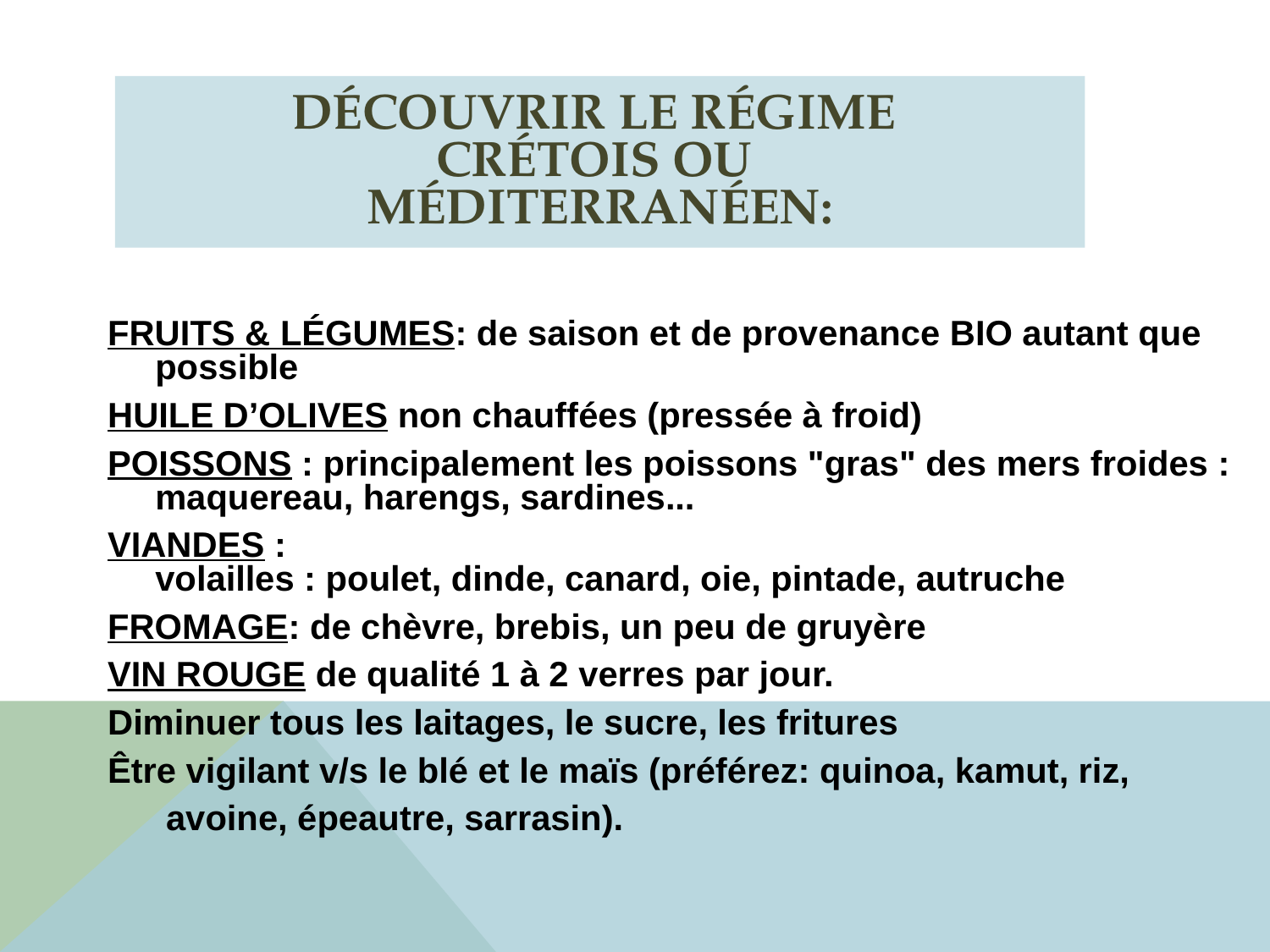

# Découvrir le régime crétois ou méditerranéen:

FRUITS & LÉGUMES: de saison et de provenance BIO autant que possible
HUILE D’OLIVES non chauffées (pressée à froid)
POISSONS : principalement les poissons "gras" des mers froides : maquereau, harengs, sardines...
VIANDES :
volailles : poulet, dinde, canard, oie, pintade, autruche
FROMAGE: de chèvre, brebis, un peu de gruyère
VIN ROUGE de qualité 1 à 2 verres par jour.
Diminuer tous les laitages, le sucre, les fritures
Être vigilant v/s le blé et le maïs (préférez: quinoa, kamut, riz,
      avoine, épeautre, sarrasin).